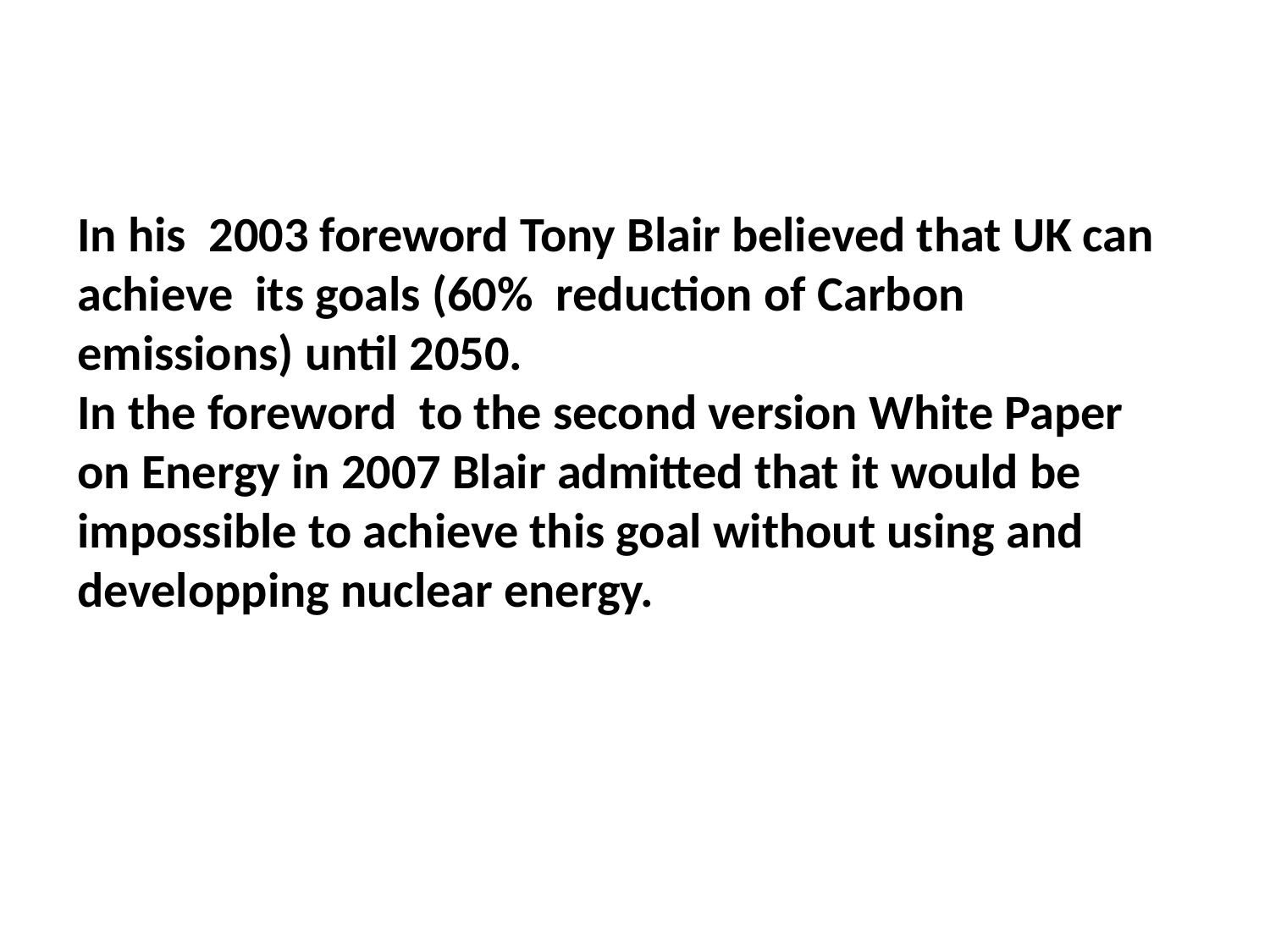

In his  2003 foreword Tony Blair believed that UK can achieve  its goals (60%  reduction of Carbon emissions) until 2050.
In the foreword  to the second version White Paper on Energy in 2007 Blair admitted that it would be impossible to achieve this goal without using and developping nuclear energy.